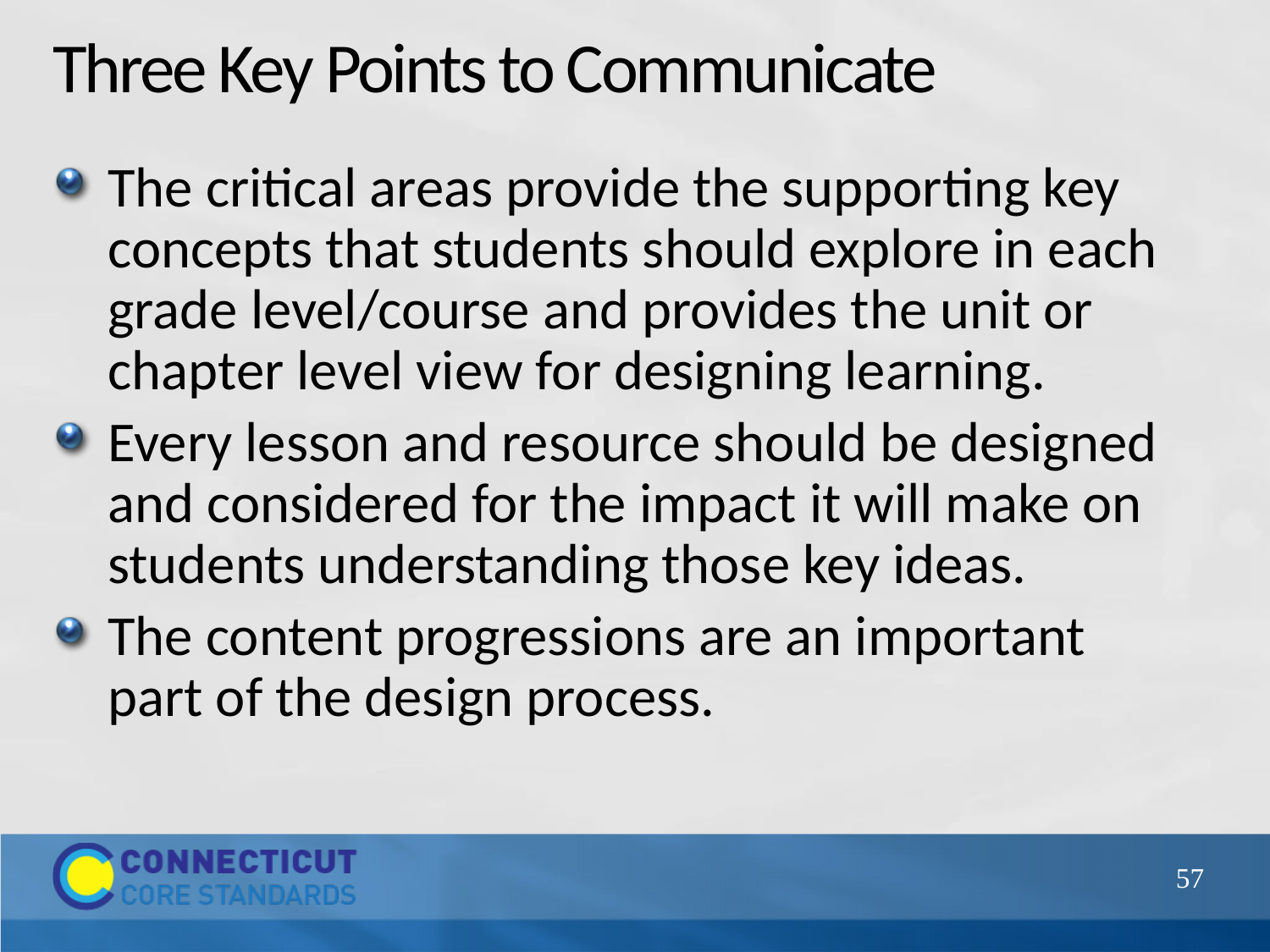

# Three Key Points to Communicate
The critical areas provide the supporting key concepts that students should explore in each grade level/course and provides the unit or chapter level view for designing learning.
Every lesson and resource should be designed and considered for the impact it will make on students understanding those key ideas.
The content progressions are an important part of the design process.

57